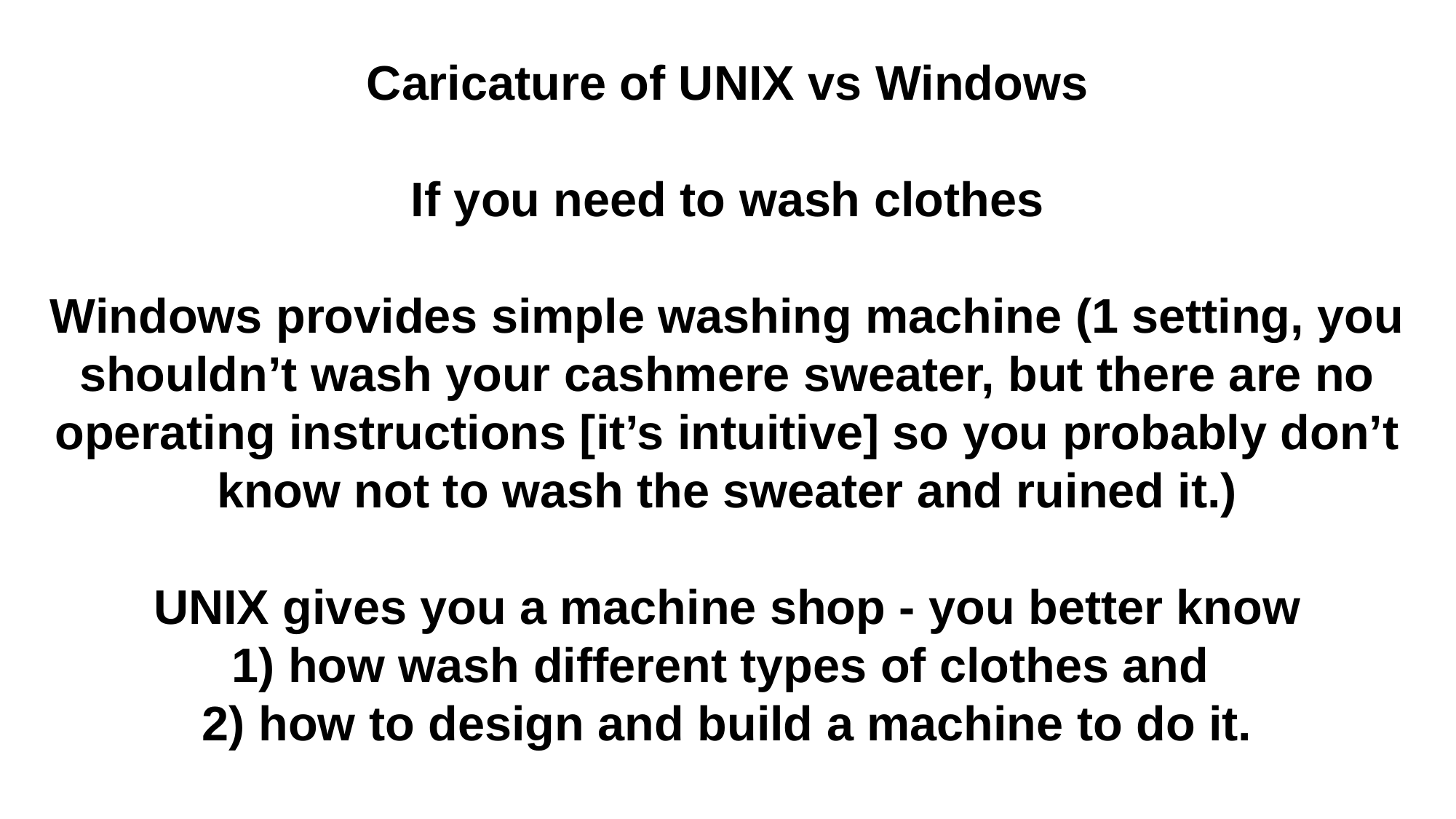

Caricature of UNIX vs Windows

If you need to wash clothes

Windows provides simple washing machine (1 setting, you shouldn’t wash your cashmere sweater, but there are no operating instructions [it’s intuitive] so you probably don’t know not to wash the sweater and ruined it.)

UNIX gives you a machine shop - you better know
1) how wash different types of clothes and
2) how to design and build a machine to do it.